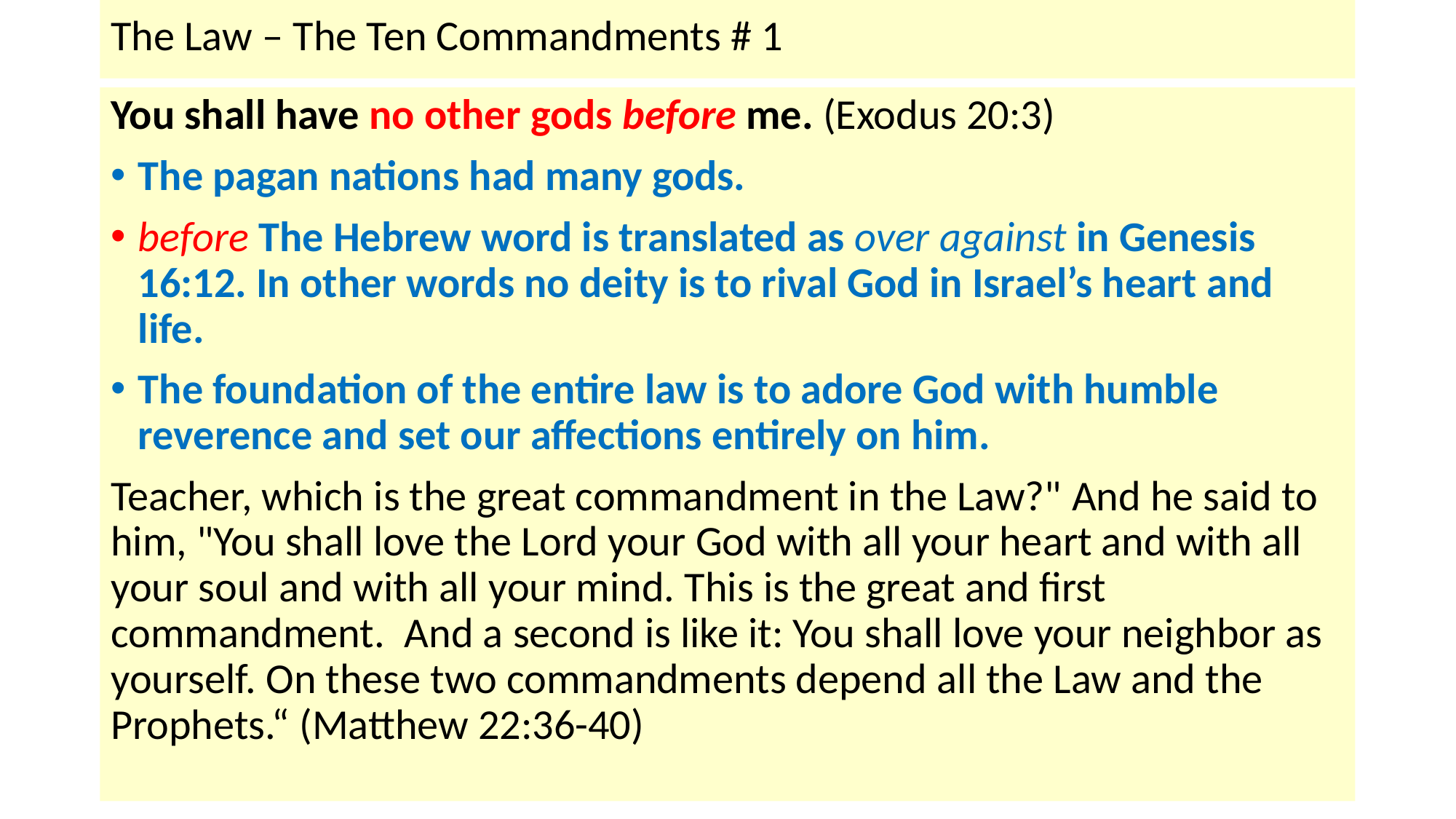

# The Law – The Ten Commandments # 1
You shall have no other gods before me. (Exodus 20:3)
The pagan nations had many gods.
before The Hebrew word is translated as over against in Genesis 16:12. In other words no deity is to rival God in Israel’s heart and life.
The foundation of the entire law is to adore God with humble reverence and set our affections entirely on him.
Teacher, which is the great commandment in the Law?" And he said to him, "You shall love the Lord your God with all your heart and with all your soul and with all your mind. This is the great and first commandment.  And a second is like it: You shall love your neighbor as yourself. On these two commandments depend all the Law and the Prophets.“ (Matthew 22:36-40)